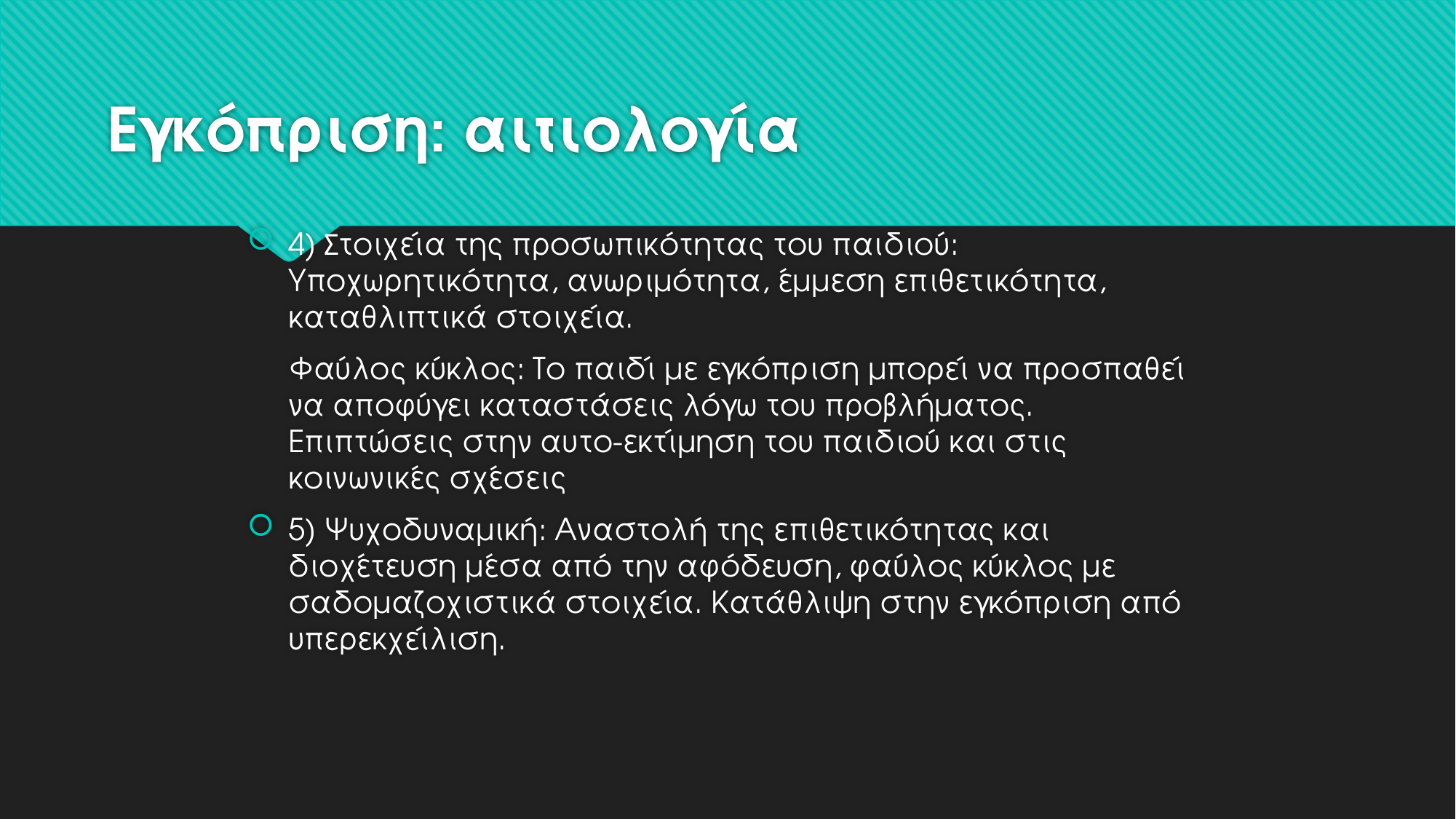

# Εγκόπριση: αιτιολογία
4) Στοιχεία της προσωπικότητας του παιδιού: Υποχωρητικότητα, ανωριμότητα, έμμεση επιθετικότητα, καταθλιπτικά στοιχεία.
     Φαύλος κύκλος: Το παιδί με εγκόπριση μπορεί να προσπαθεί να αποφύγει καταστάσεις λόγω του προβλήματος. Επιπτώσεις στην αυτο-εκτίμηση του παιδιού και στις κοινωνικές σχέσεις
5) Ψυχοδυναμική: Αναστολή της επιθετικότητας και διοχέτευση μέσα από την αφόδευση, φαύλος κύκλος με σαδομαζοχιστικά στοιχεία. Κατάθλιψη στην εγκόπριση από υπερεκχείλιση.